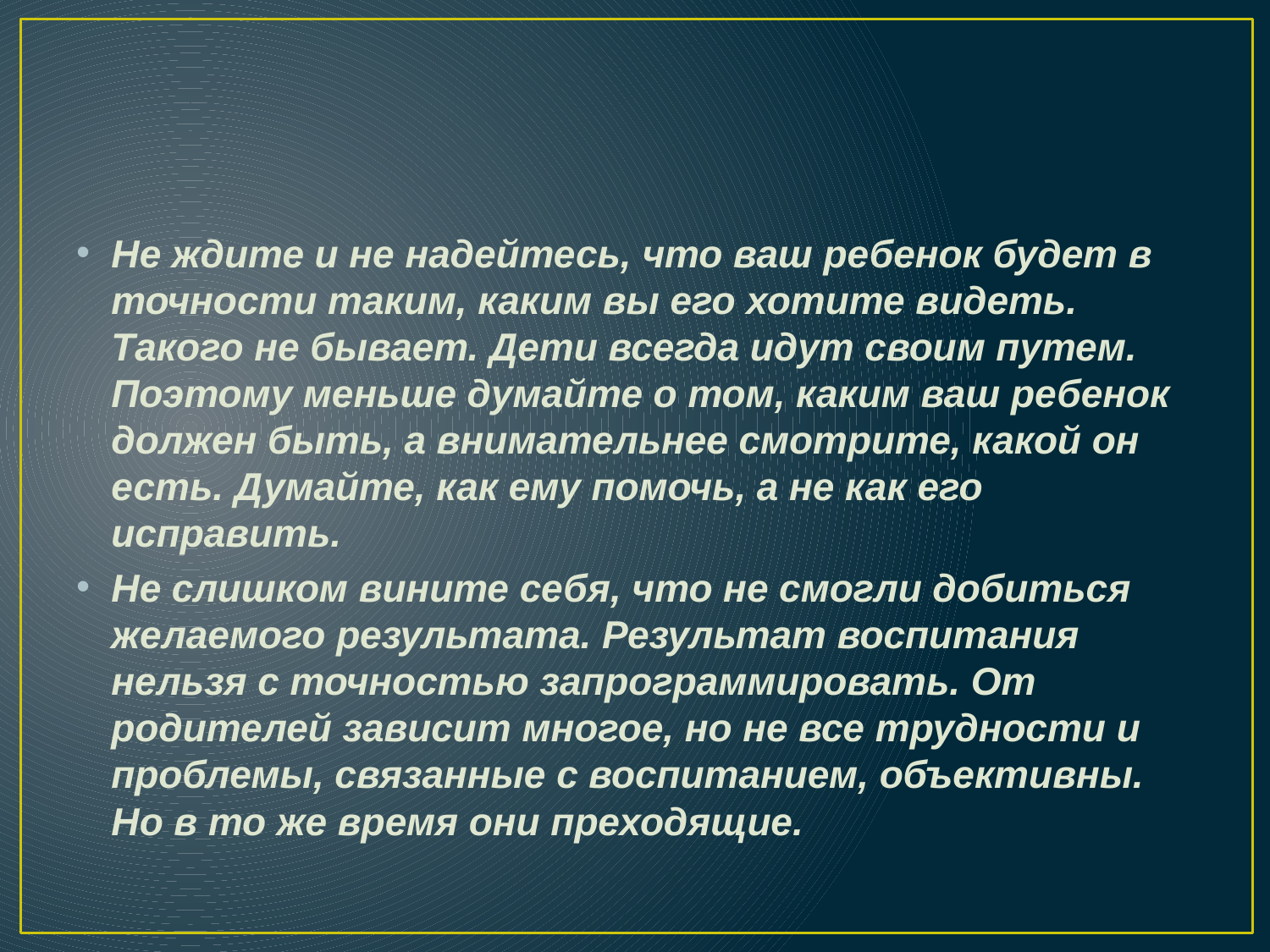

#
Не ждите и не надейтесь, что ваш ребенок будет в точности таким, каким вы его хотите видеть. Такого не бывает. Дети всегда идут своим путем. Поэтому меньше думайте о том, каким ваш ребенок должен быть, а внимательнее смотрите, какой он есть. Думайте, как ему помочь, а не как его исправить.
Не слишком вините себя, что не смогли добиться желаемого результата. Результат воспитания нельзя с точностью запрограммировать. От родителей зависит многое, но не все трудности и проблемы, связанные с воспитанием, объективны. Но в то же время они преходящие.